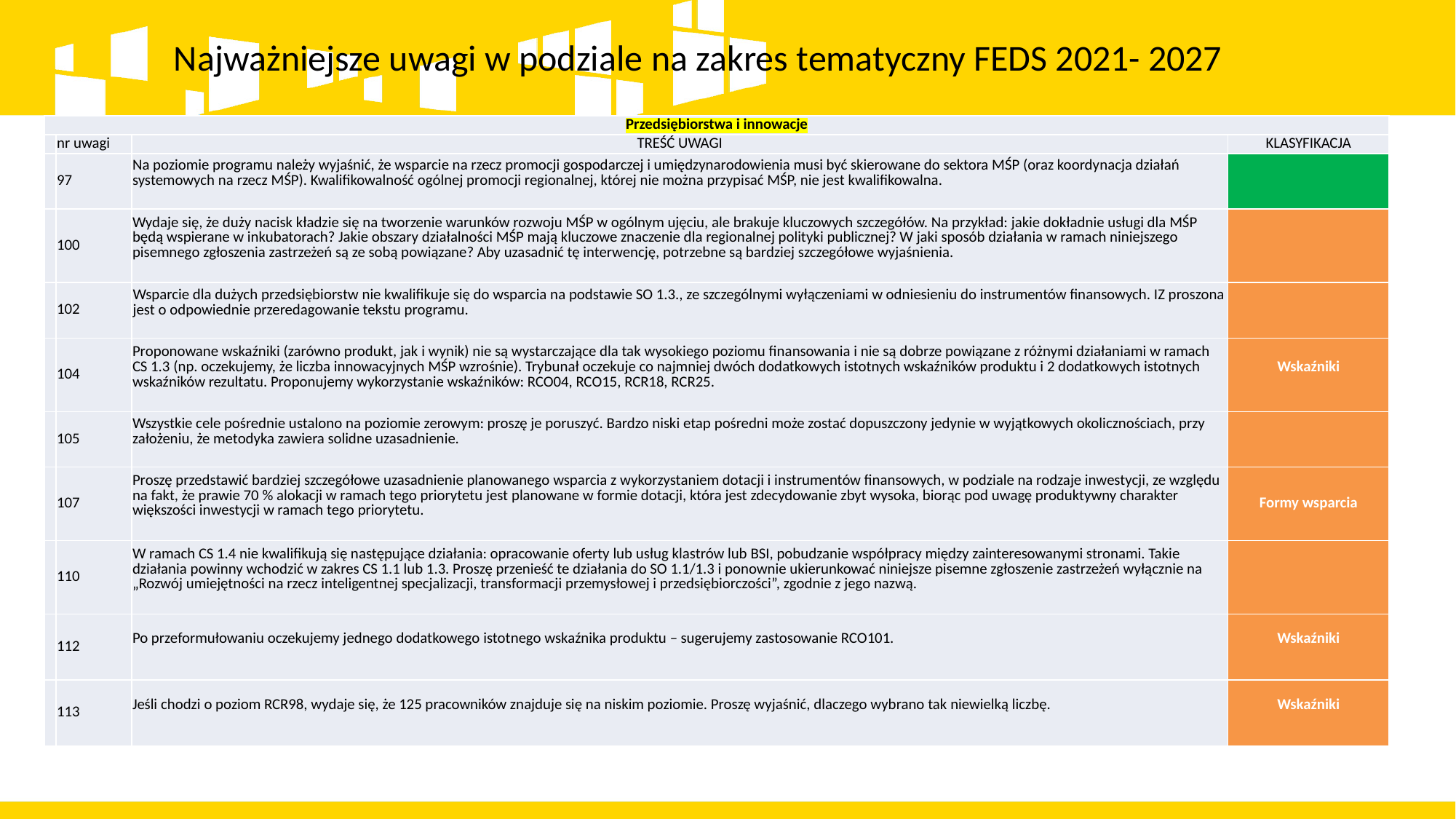

Najważniejsze uwagi w podziale na zakres tematyczny FEDS 2021- 2027

| Przedsiębiorstwa i innowacje |  |  |  |
| --- | --- | --- | --- |
|  | nr uwagi | TREŚĆ UWAGI | KLASYFIKACJA |
|  | 97 | Na poziomie programu należy wyjaśnić, że wsparcie na rzecz promocji gospodarczej i umiędzynarodowienia musi być skierowane do sektora MŚP (oraz koordynacja działań systemowych na rzecz MŚP). Kwalifikowalność ogólnej promocji regionalnej, której nie można przypisać MŚP, nie jest kwalifikowalna. |  |
|  | 100 | Wydaje się, że duży nacisk kładzie się na tworzenie warunków rozwoju MŚP w ogólnym ujęciu, ale brakuje kluczowych szczegółów. Na przykład: jakie dokładnie usługi dla MŚP będą wspierane w inkubatorach? Jakie obszary działalności MŚP mają kluczowe znaczenie dla regionalnej polityki publicznej? W jaki sposób działania w ramach niniejszego pisemnego zgłoszenia zastrzeżeń są ze sobą powiązane? Aby uzasadnić tę interwencję, potrzebne są bardziej szczegółowe wyjaśnienia. |  |
|  | 102 | Wsparcie dla dużych przedsiębiorstw nie kwalifikuje się do wsparcia na podstawie SO 1.3., ze szczególnymi wyłączeniami w odniesieniu do instrumentów finansowych. IZ proszona jest o odpowiednie przeredagowanie tekstu programu. |  |
|  | 104 | Proponowane wskaźniki (zarówno produkt, jak i wynik) nie są wystarczające dla tak wysokiego poziomu finansowania i nie są dobrze powiązane z różnymi działaniami w ramach CS 1.3 (np. oczekujemy, że liczba innowacyjnych MŚP wzrośnie). Trybunał oczekuje co najmniej dwóch dodatkowych istotnych wskaźników produktu i 2 dodatkowych istotnych wskaźników rezultatu. Proponujemy wykorzystanie wskaźników: RCO04, RCO15, RCR18, RCR25. | Wskaźniki |
|  | 105 | Wszystkie cele pośrednie ustalono na poziomie zerowym: proszę je poruszyć. Bardzo niski etap pośredni może zostać dopuszczony jedynie w wyjątkowych okolicznościach, przy założeniu, że metodyka zawiera solidne uzasadnienie. |  |
|  | 107 | Proszę przedstawić bardziej szczegółowe uzasadnienie planowanego wsparcia z wykorzystaniem dotacji i instrumentów finansowych, w podziale na rodzaje inwestycji, ze względu na fakt, że prawie 70 % alokacji w ramach tego priorytetu jest planowane w formie dotacji, która jest zdecydowanie zbyt wysoka, biorąc pod uwagę produktywny charakter większości inwestycji w ramach tego priorytetu. | Formy wsparcia |
|  | 110 | W ramach CS 1.4 nie kwalifikują się następujące działania: opracowanie oferty lub usług klastrów lub BSI, pobudzanie współpracy między zainteresowanymi stronami. Takie działania powinny wchodzić w zakres CS 1.1 lub 1.3. Proszę przenieść te działania do SO 1.1/1.3 i ponownie ukierunkować niniejsze pisemne zgłoszenie zastrzeżeń wyłącznie na „Rozwój umiejętności na rzecz inteligentnej specjalizacji, transformacji przemysłowej i przedsiębiorczości”, zgodnie z jego nazwą. |  |
|  | 112 | Po przeformułowaniu oczekujemy jednego dodatkowego istotnego wskaźnika produktu – sugerujemy zastosowanie RCO101. | Wskaźniki |
|  | 113 | Jeśli chodzi o poziom RCR98, wydaje się, że 125 pracowników znajduje się na niskim poziomie. Proszę wyjaśnić, dlaczego wybrano tak niewielką liczbę. | Wskaźniki |